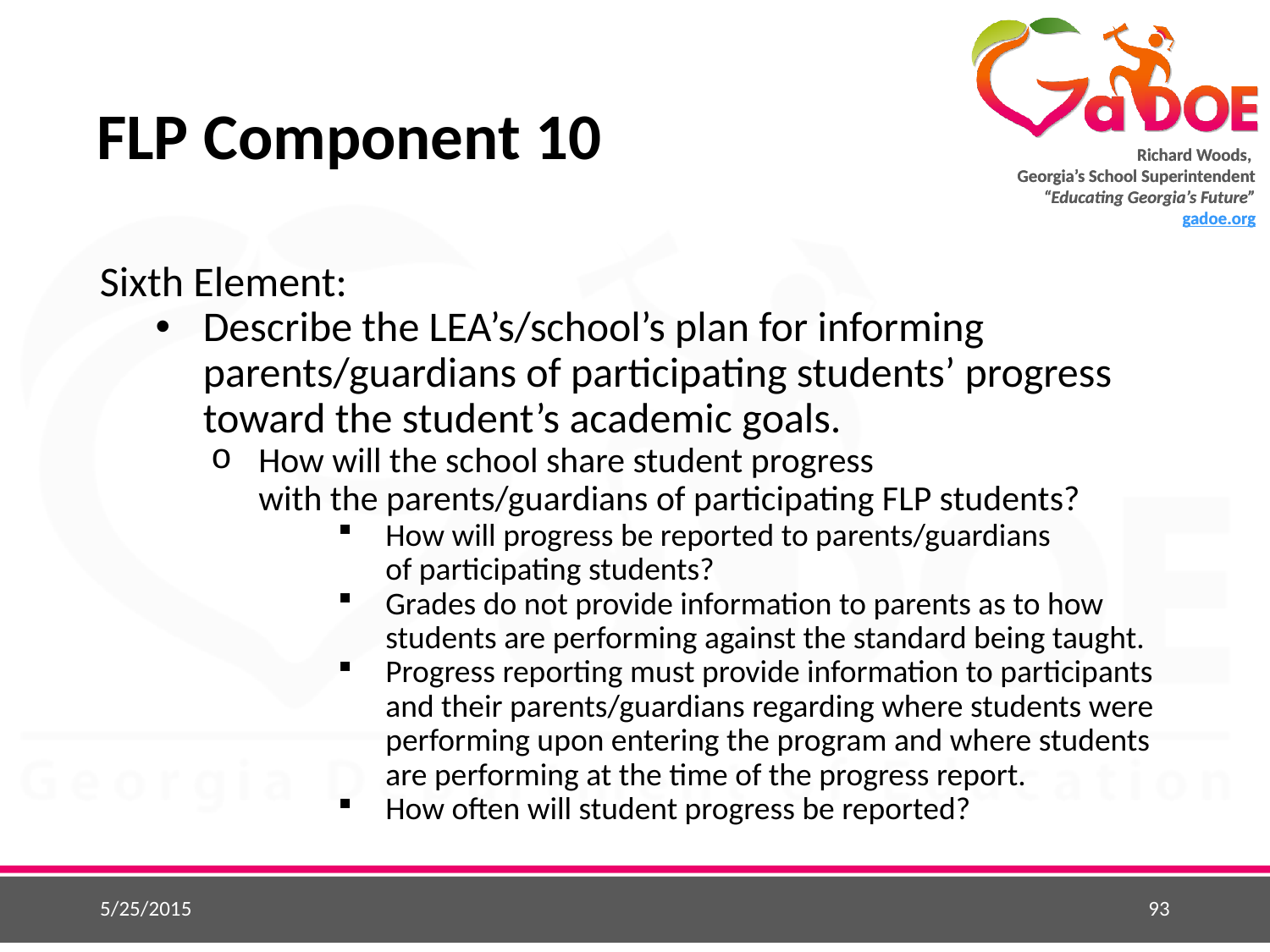

# FLP Component 10
Sixth Element:
Describe the LEA’s/school’s plan for informing parents/guardians of participating students’ progress toward the student’s academic goals.
How will the school share student progress
with the parents/guardians of participating FLP students?
How will progress be reported to parents/guardians
of participating students?
Grades do not provide information to parents as to how students are performing against the standard being taught.
Progress reporting must provide information to participants
and their parents/guardians regarding where students were performing upon entering the program and where students
are performing at the time of the progress report.
How often will student progress be reported?

5/25/2015
93